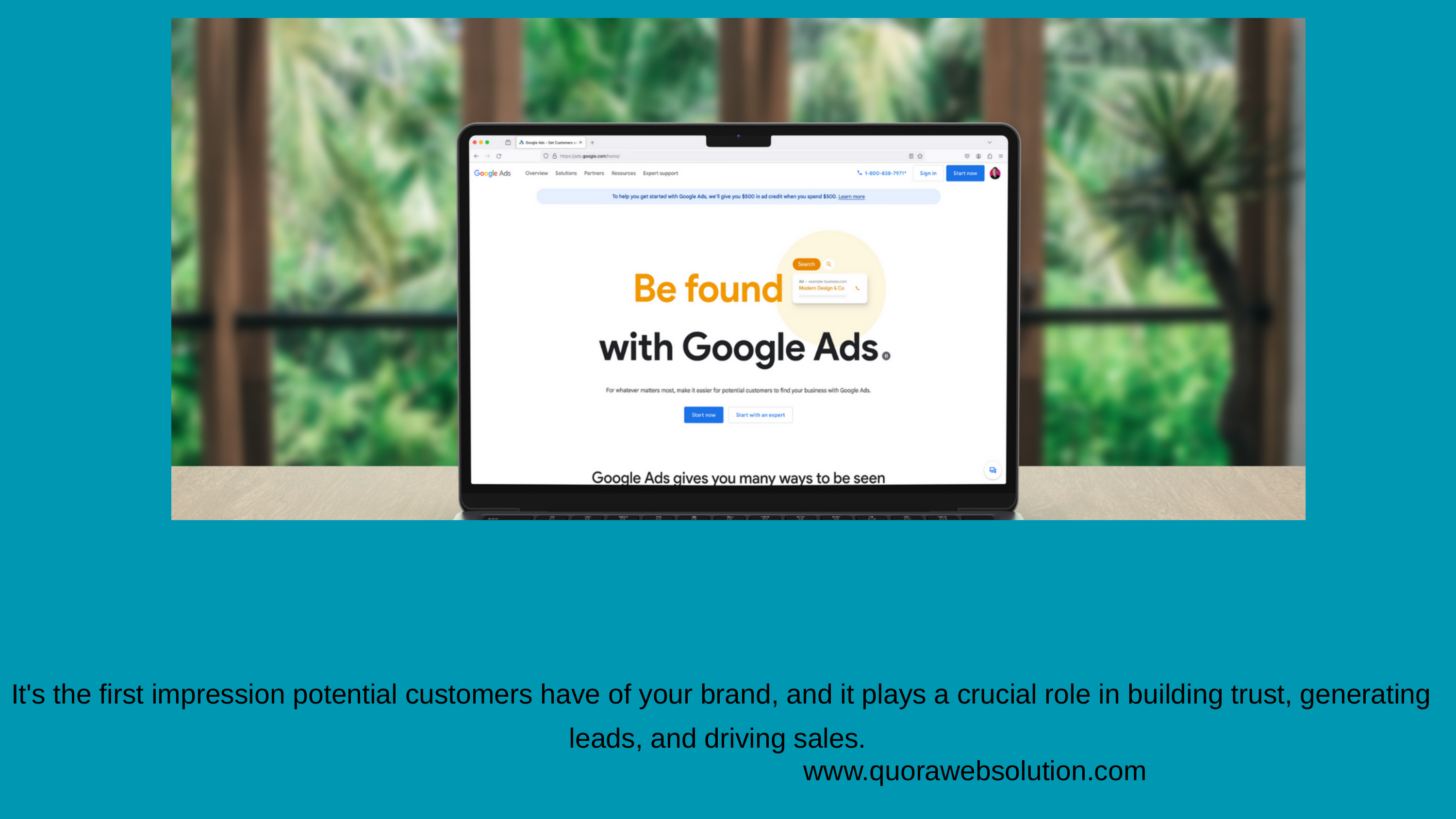

It's the first impression potential customers have of your brand, and it plays a crucial role in building trust, generating leads, and driving sales.
www.quorawebsolution.com